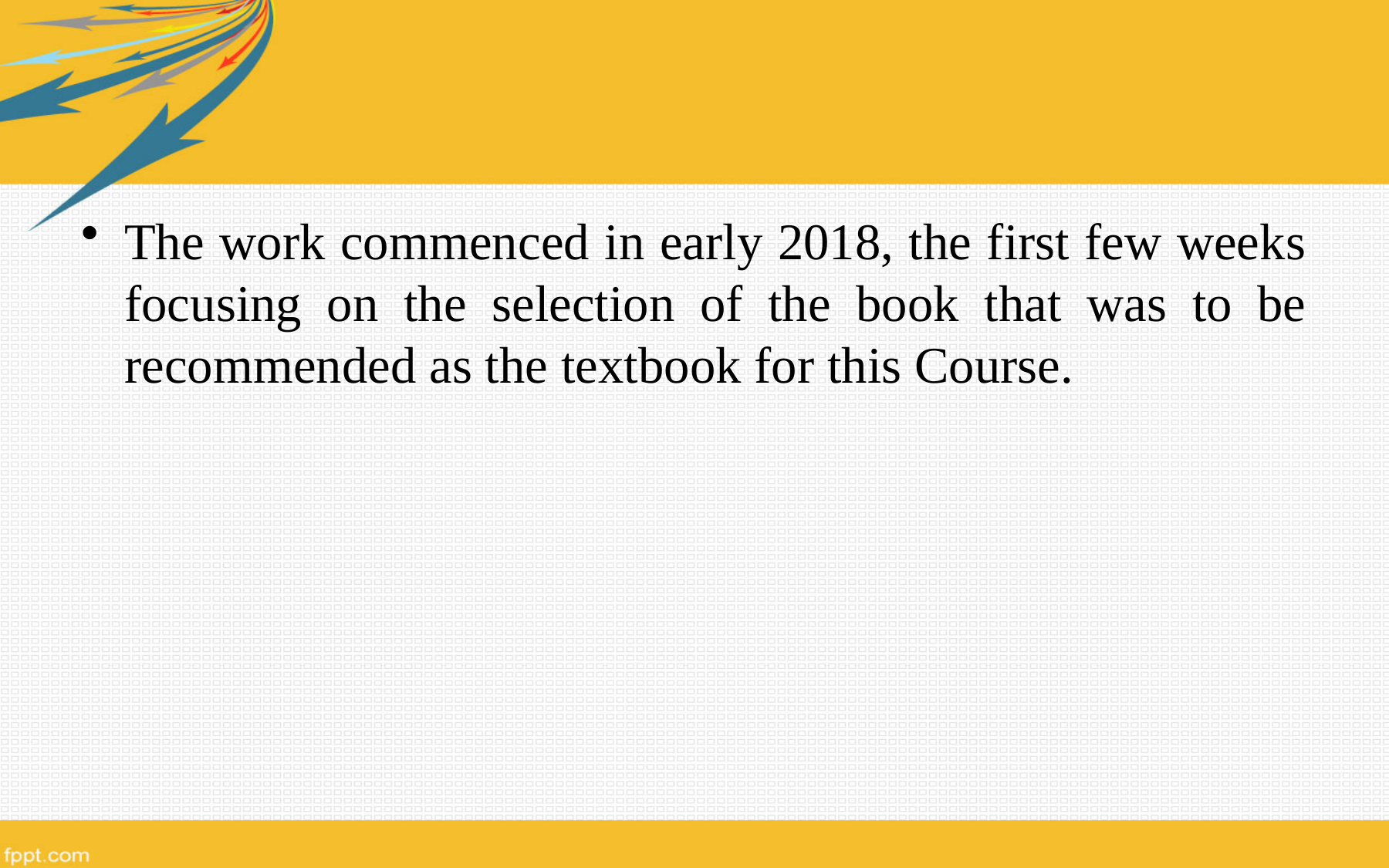

The work commenced in early 2018, the first few weeks focusing on the selection of the book that was to be recommended as the textbook for this Course.